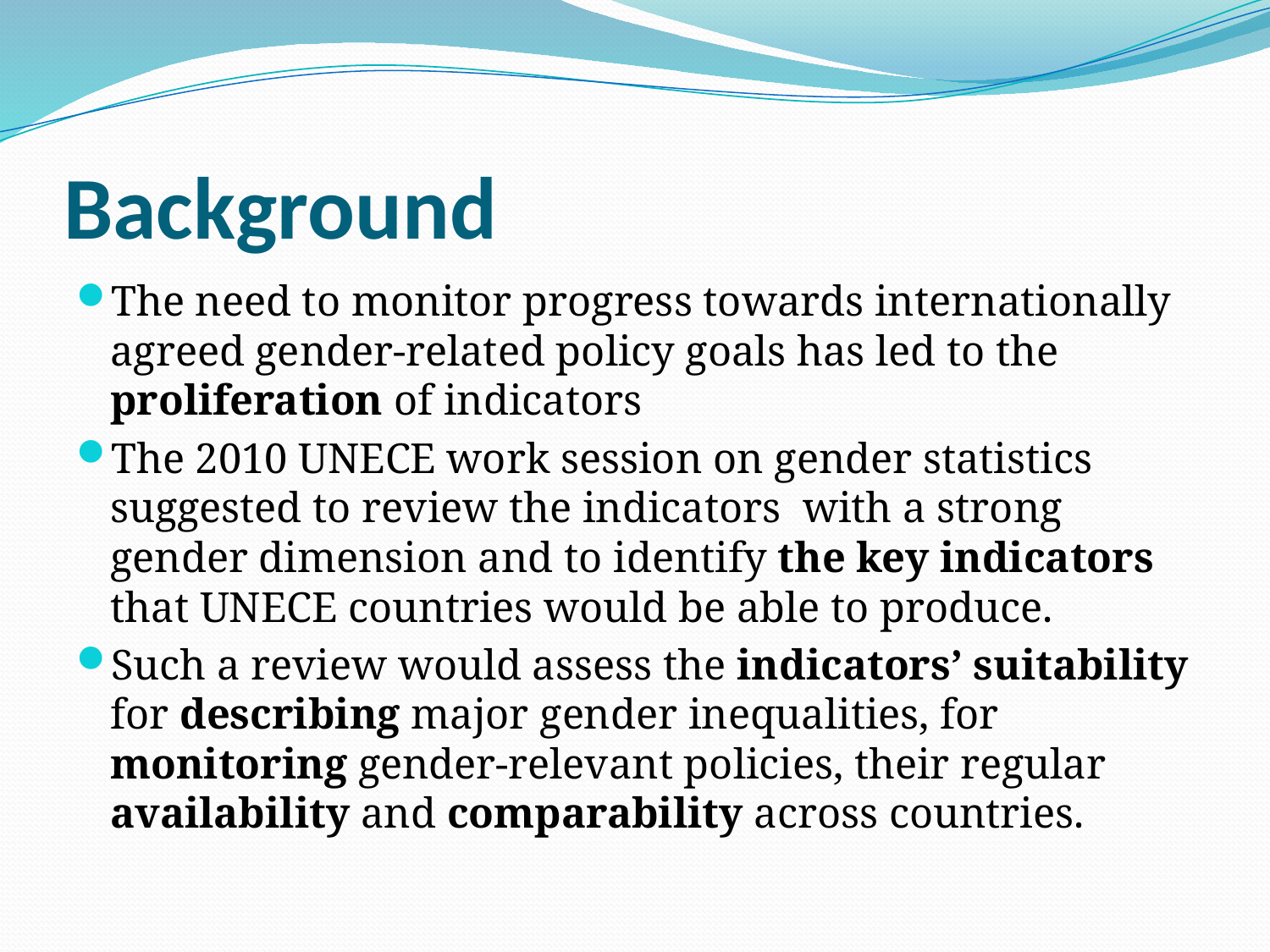

# Background
The need to monitor progress towards internationally agreed gender-related policy goals has led to the proliferation of indicators
The 2010 UNECE work session on gender statistics suggested to review the indicators  with a strong gender dimension and to identify the key indicators that UNECE countries would be able to produce.
Such a review would assess the indicators’ suitability for describing major gender inequalities, for monitoring gender-relevant policies, their regular availability and comparability across countries.